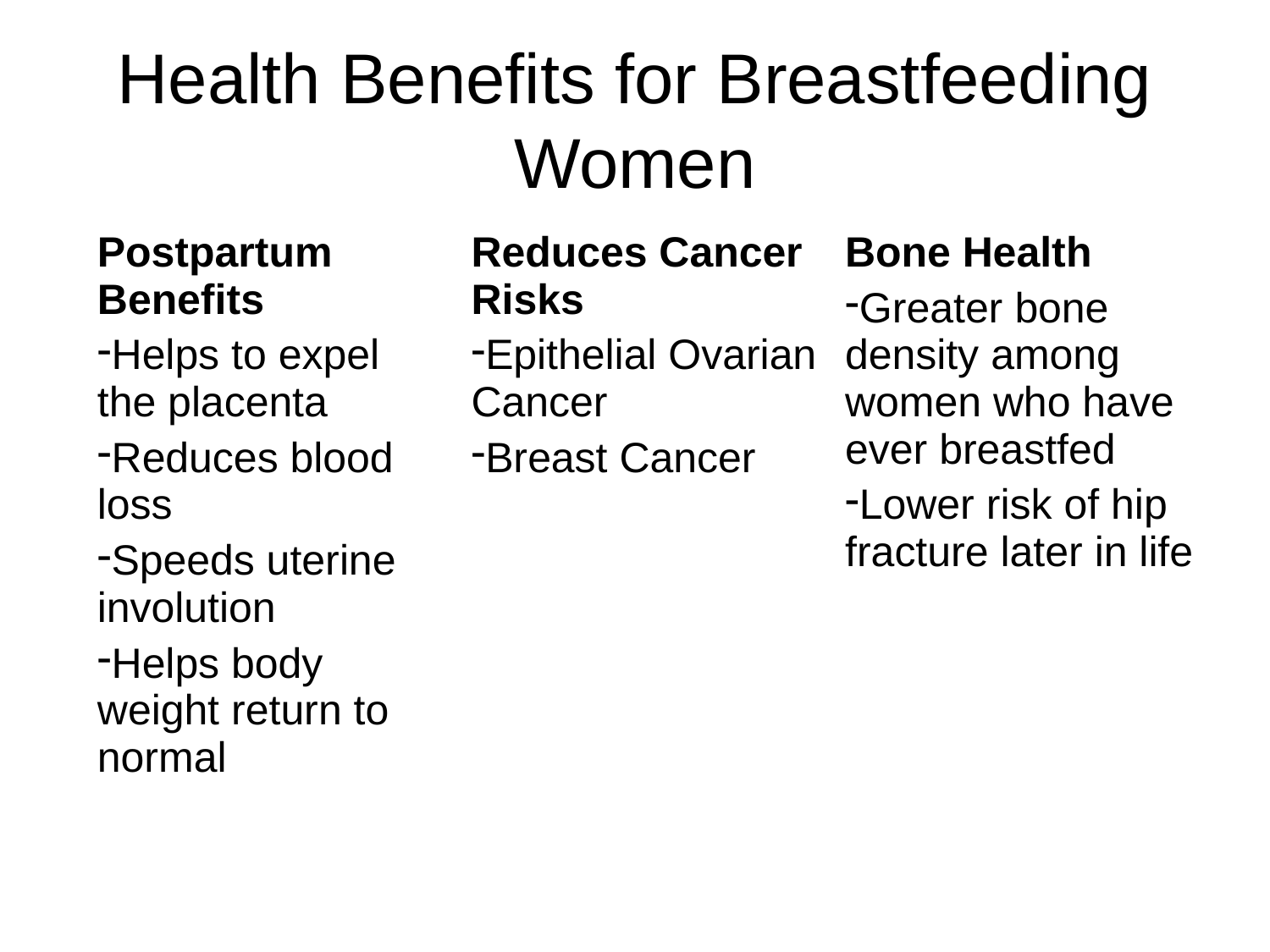

# Health Benefits for Breastfeeding Women
| Postpartum Benefits Helps to expel the placenta Reduces blood loss Speeds uterine involution Helps body weight return to normal | Reduces Cancer Risks Epithelial Ovarian Cancer Breast Cancer | Bone Health Greater bone density among women who have ever breastfed Lower risk of hip fracture later in life |
| --- | --- | --- |